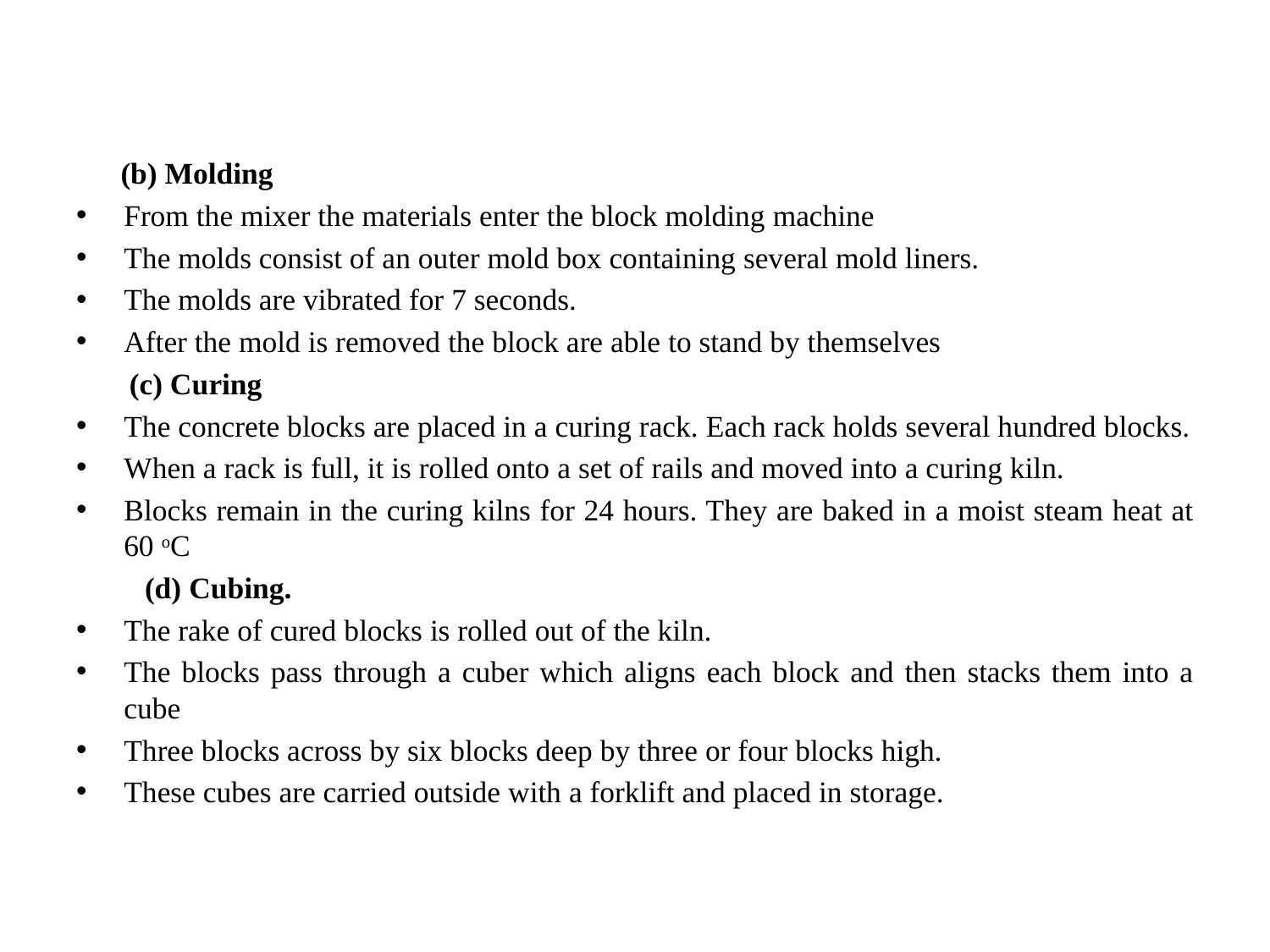

(b) Molding
From the mixer the materials enter the block molding machine
The molds consist of an outer mold box containing several mold liners.
The molds are vibrated for 7 seconds.
After the mold is removed the block are able to stand by themselves
       (c) Curing
The concrete blocks are placed in a curing rack. Each rack holds several hundred blocks.
When a rack is full, it is rolled onto a set of rails and moved into a curing kiln.
Blocks remain in the curing kilns for 24 hours. They are baked in a moist steam heat at 60 οC
         (d) Cubing.
The rake of cured blocks is rolled out of the kiln.
The blocks pass through a cuber which aligns each block and then stacks them into a cube
Three blocks across by six blocks deep by three or four blocks high.
These cubes are carried outside with a forklift and placed in storage.